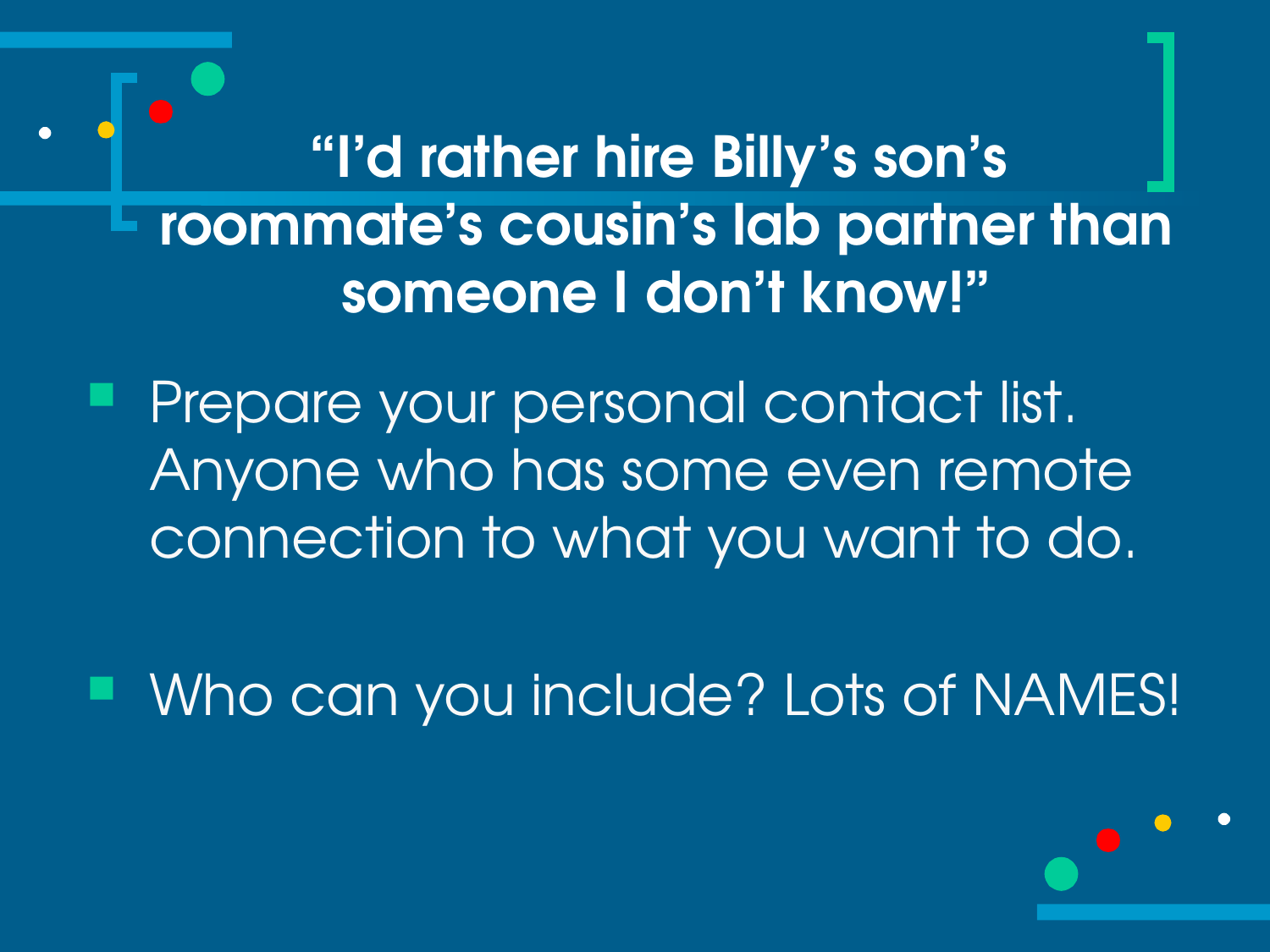

# “I’d rather hire Billy’s son’s roommate’s cousin’s lab partner than someone I don’t know!”
Prepare your personal contact list. Anyone who has some even remote connection to what you want to do.

Who can you include? Lots of NAMES!